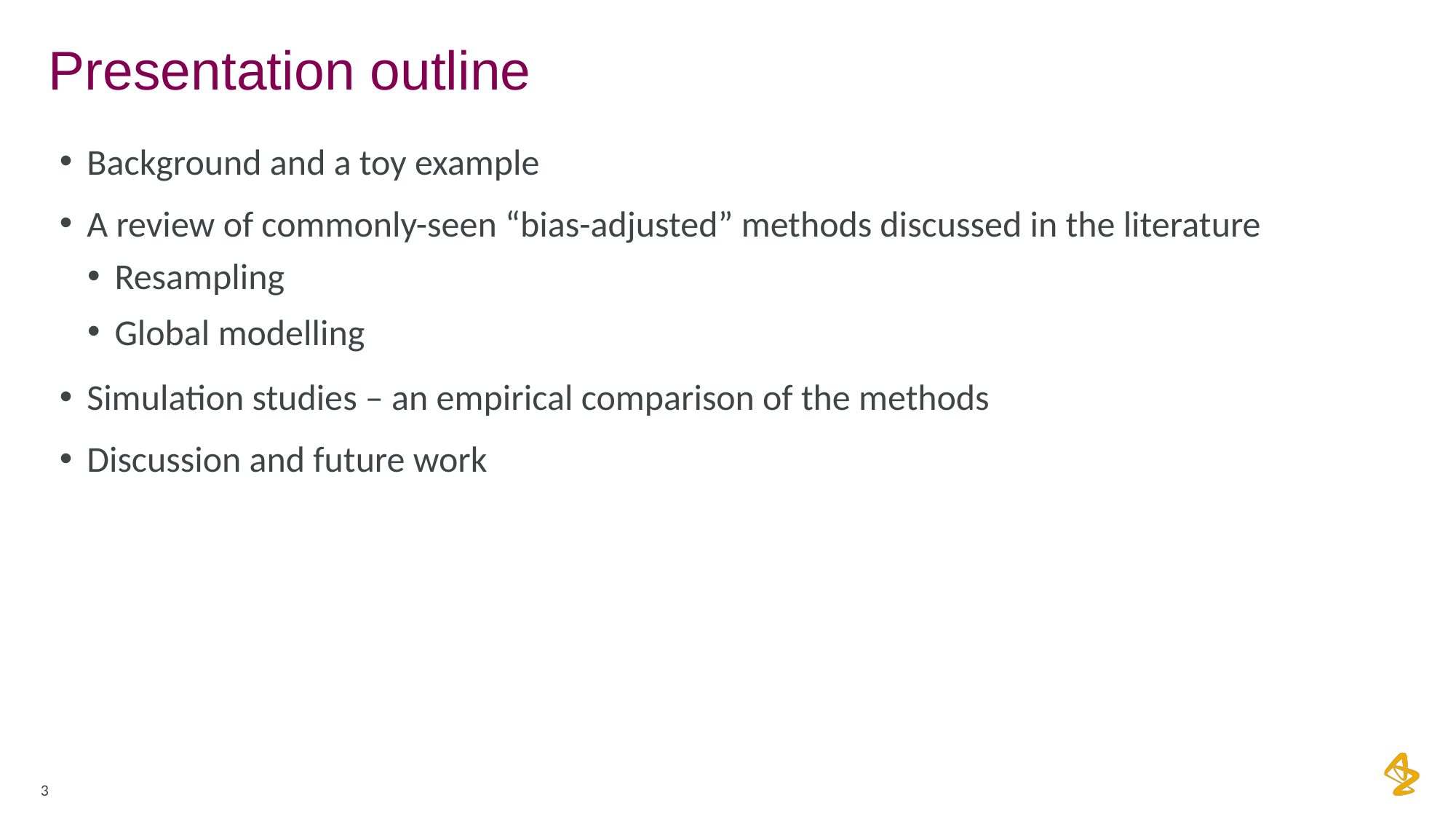

# Presentation outline
Background and a toy example
A review of commonly-seen “bias-adjusted” methods discussed in the literature
Resampling
Global modelling
Simulation studies – an empirical comparison of the methods
Discussion and future work
3